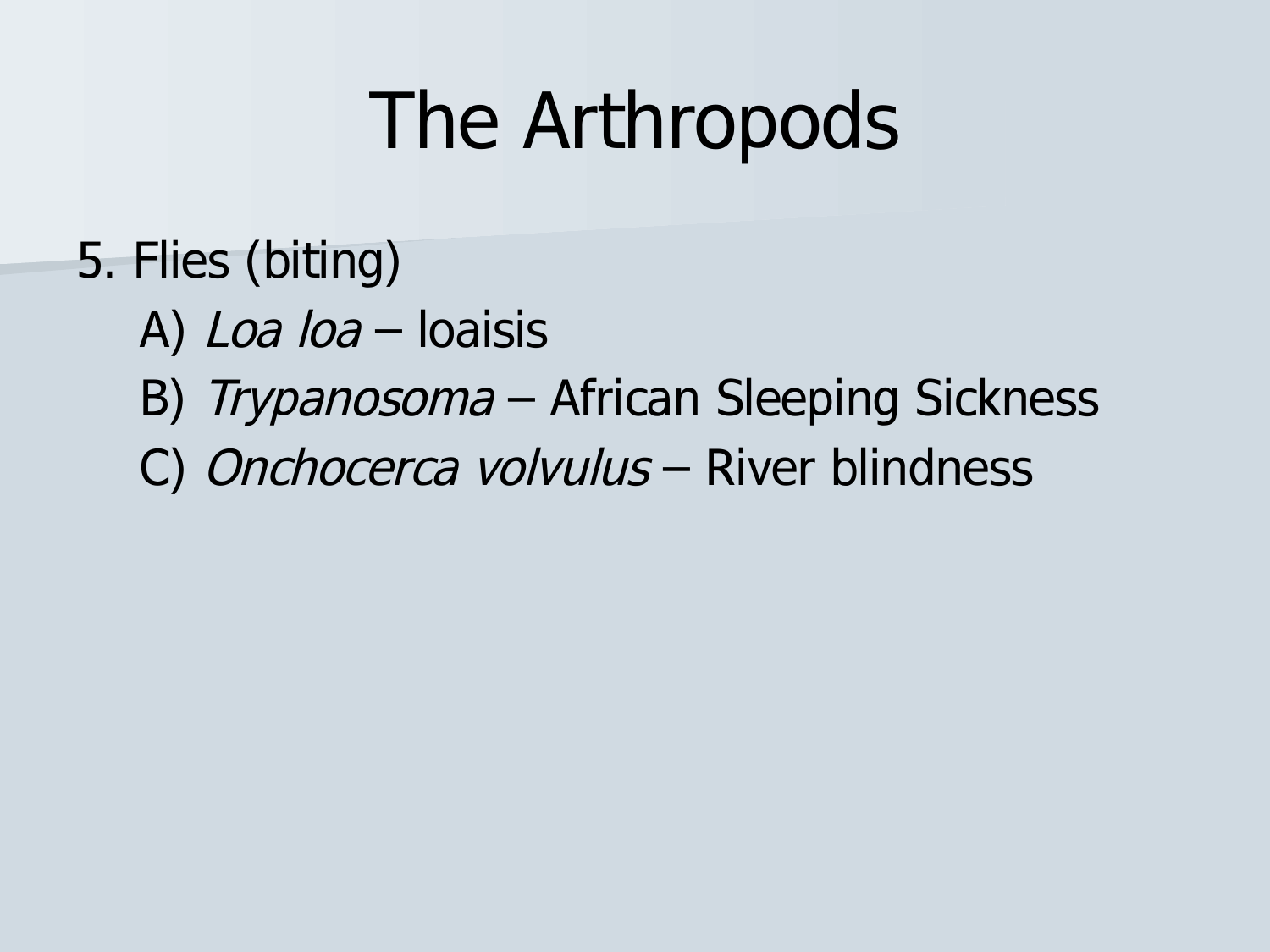

# The Arthropods
5. Flies (biting)
A) Loa loa – loaisis
B) Trypanosoma – African Sleeping Sickness
C) Onchocerca volvulus – River blindness